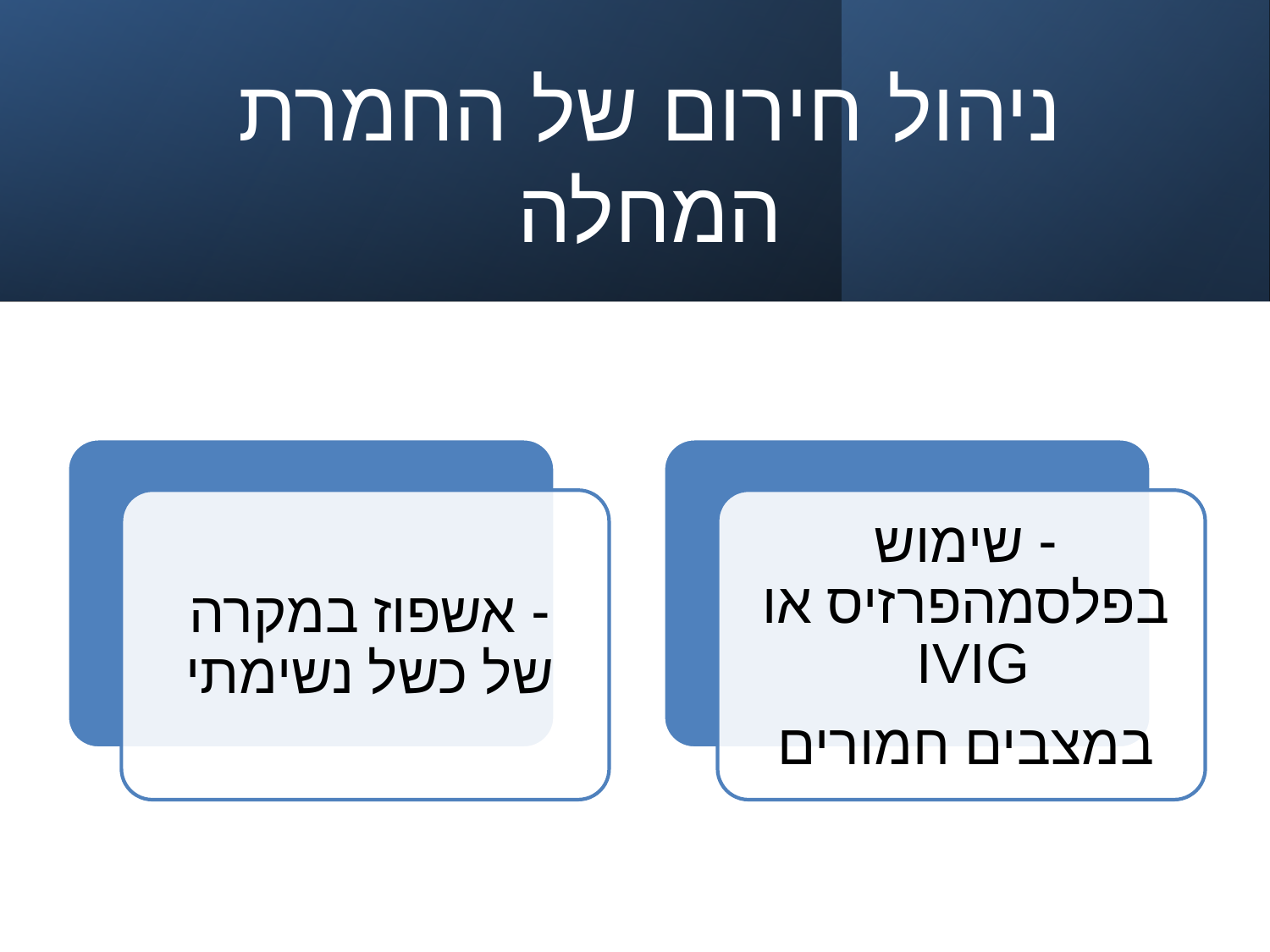

# ניהול חירום של החמרת המחלה
- אשפוז במקרה של כשל נשימתי
- שימוש בפלסמהפרזיס או IVIG
במצבים חמורים